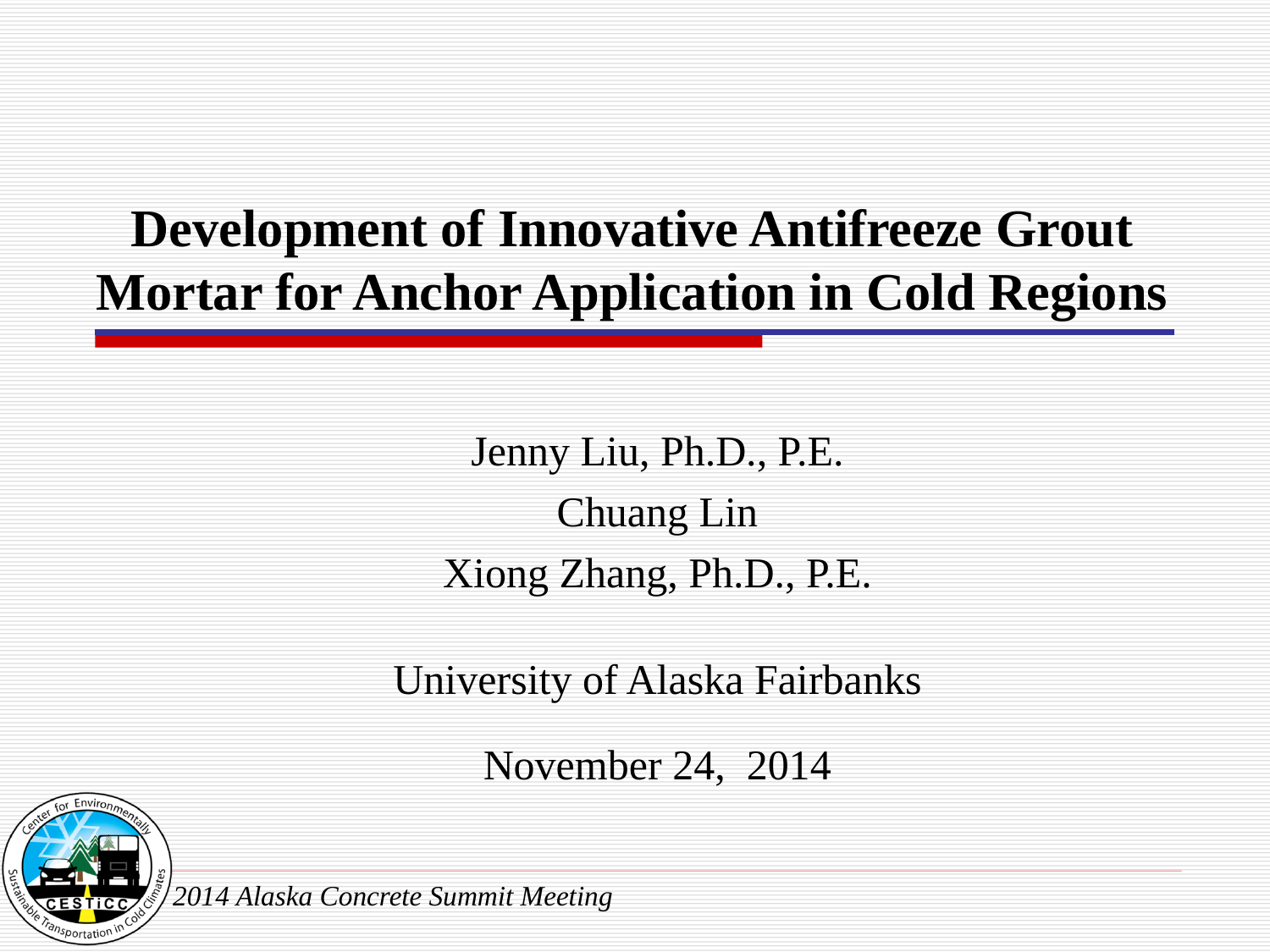

# Development of Innovative Antifreeze Grout Mortar for Anchor Application in Cold Regions
Jenny Liu, Ph.D., P.E.

Chuang Lin

Xiong Zhang, Ph.D., P.E.

University of Alaska Fairbanks

November 24,  2014
2014 Alaska Concrete Summit Meeting